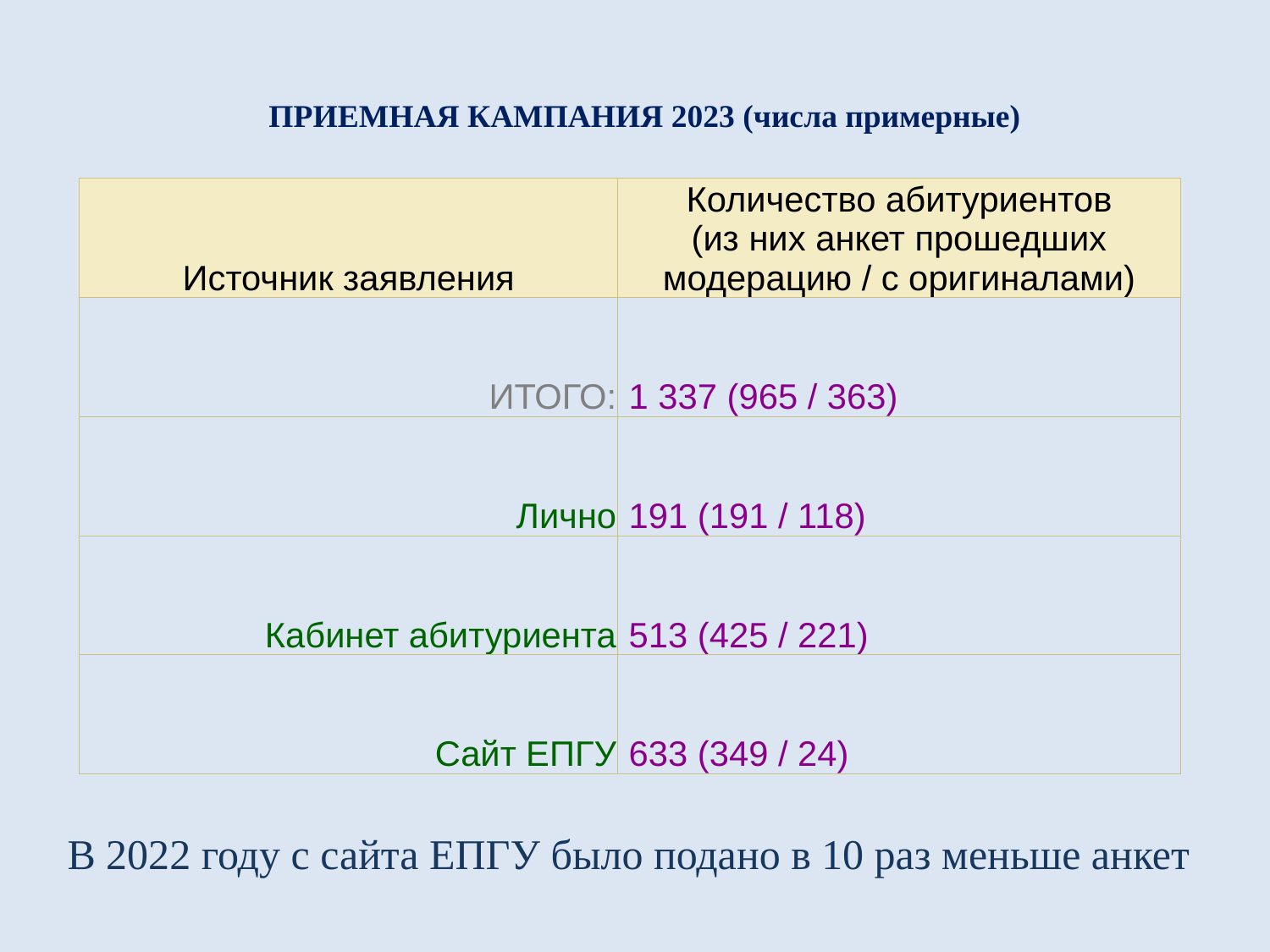

ПРИЕМНАЯ КАМПАНИЯ 2023 (числа примерные)
| Источник заявления | Количество абитуриентов (из них анкет прошедших модерацию / с оригиналами) |
| --- | --- |
| ИТОГО: | 1 337 (965 / 363) |
| Лично | 191 (191 / 118) |
| Кабинет абитуриента | 513 (425 / 221) |
| Сайт ЕПГУ | 633 (349 / 24) |
В 2022 году с сайта ЕПГУ было подано в 10 раз меньше анкет